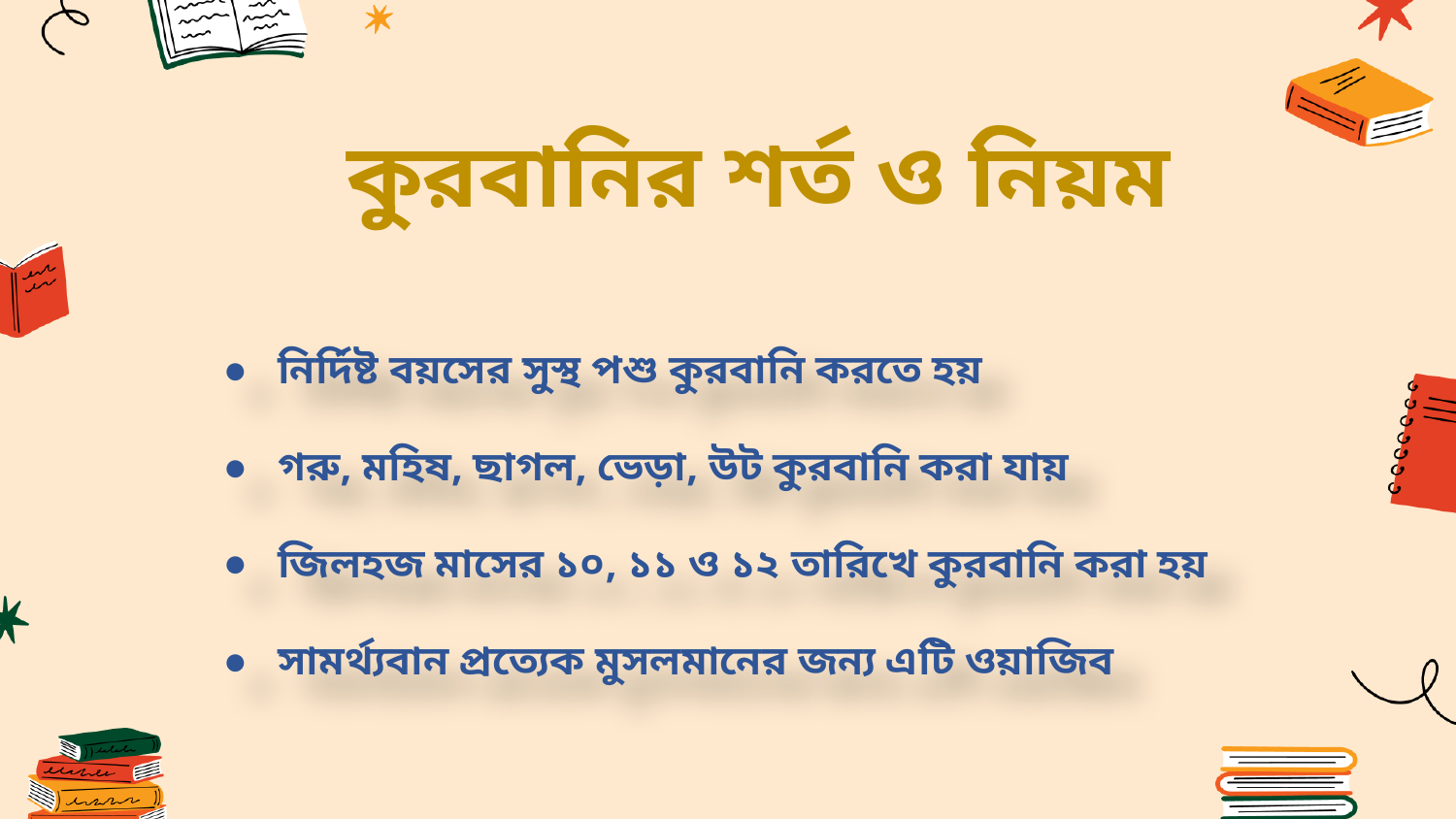

কুরবানির শর্ত ও নিয়ম
নির্দিষ্ট বয়সের সুস্থ পশু কুরবানি করতে হয়
গরু, মহিষ, ছাগল, ভেড়া, উট কুরবানি করা যায়
জিলহজ মাসের ১০, ১১ ও ১২ তারিখে কুরবানি করা হয়
সামর্থ্যবান প্রত্যেক মুসলমানের জন্য এটি ওয়াজিব